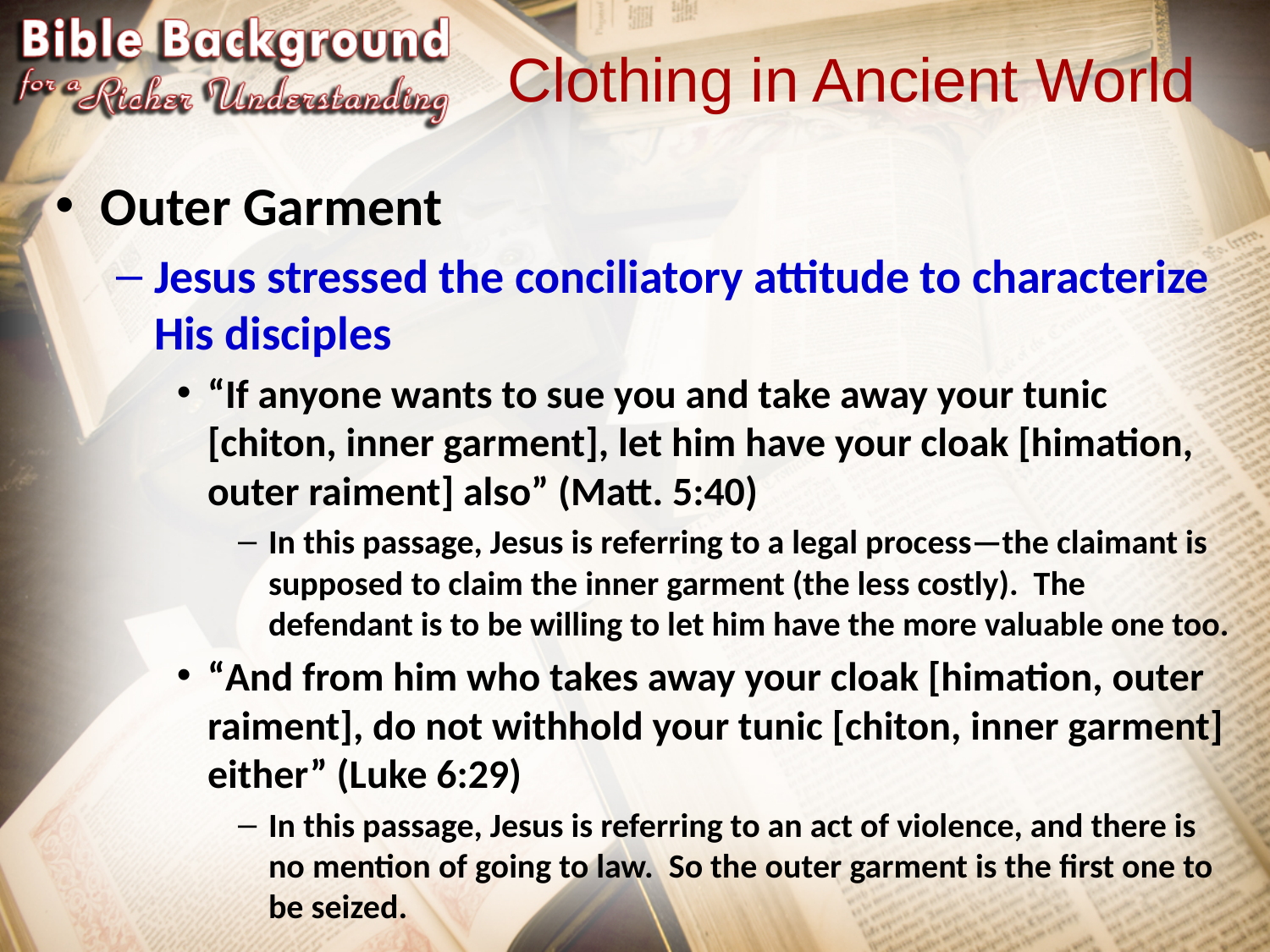

# Clothing in Ancient World
Outer Garment
Jesus stressed the conciliatory attitude to characterize His disciples
“If anyone wants to sue you and take away your tunic [chiton, inner garment], let him have your cloak [himation, outer raiment] also” (Matt. 5:40)
In this passage, Jesus is referring to a legal process—the claimant is supposed to claim the inner garment (the less costly).  The defendant is to be willing to let him have the more valuable one too.
“And from him who takes away your cloak [himation, outer raiment], do not withhold your tunic [chiton, inner garment] either” (Luke 6:29)
In this passage, Jesus is referring to an act of violence, and there is no mention of going to law.  So the outer garment is the first one to be seized.